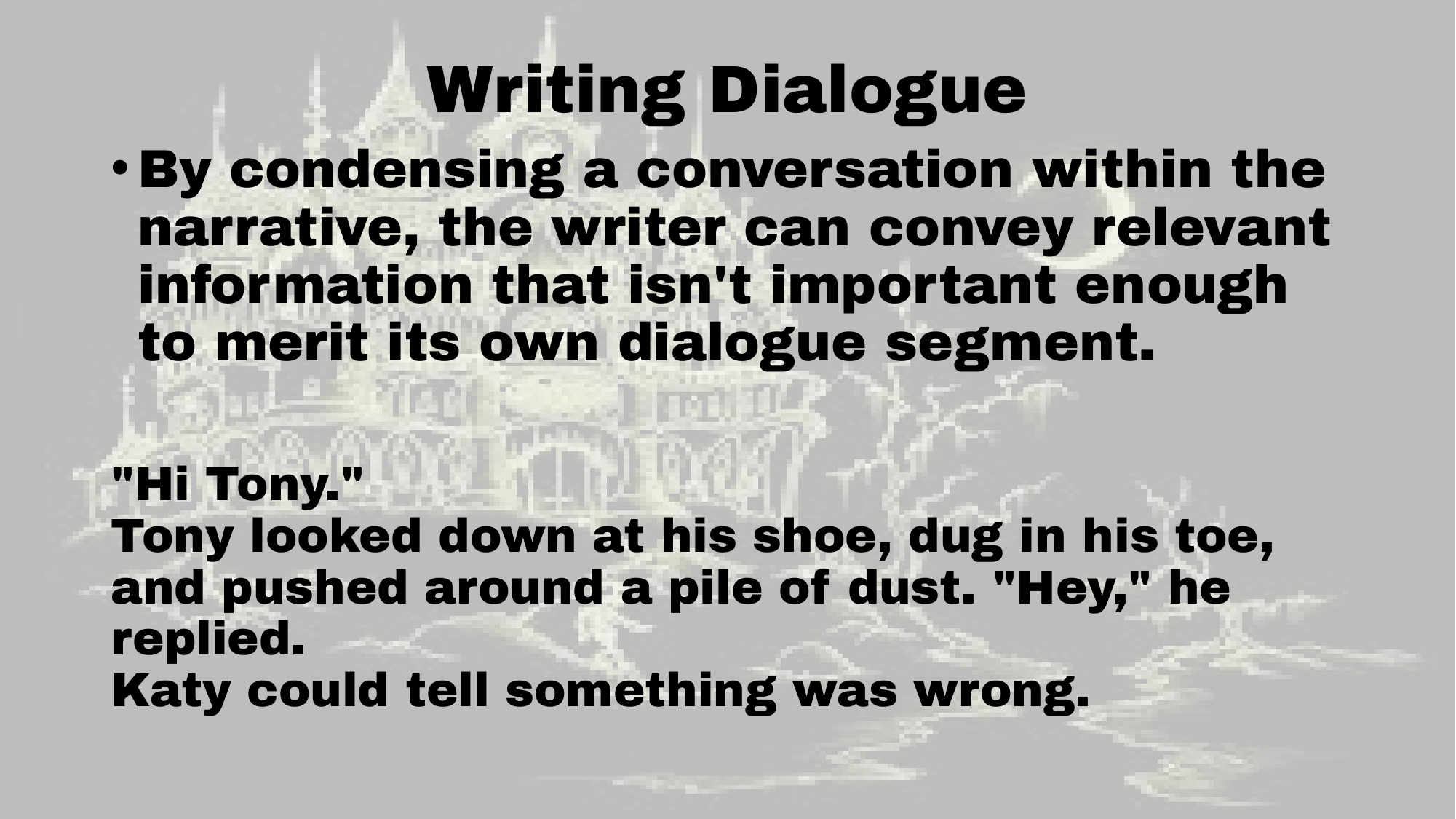

# Writing Dialogue
By condensing a conversation within the narrative, the writer can convey relevant information that isn't important enough to merit its own dialogue segment.

"Hi Tony."
Tony looked down at his shoe, dug in his toe, and pushed around a pile of dust. "Hey," he replied.
Katy could tell something was wrong.